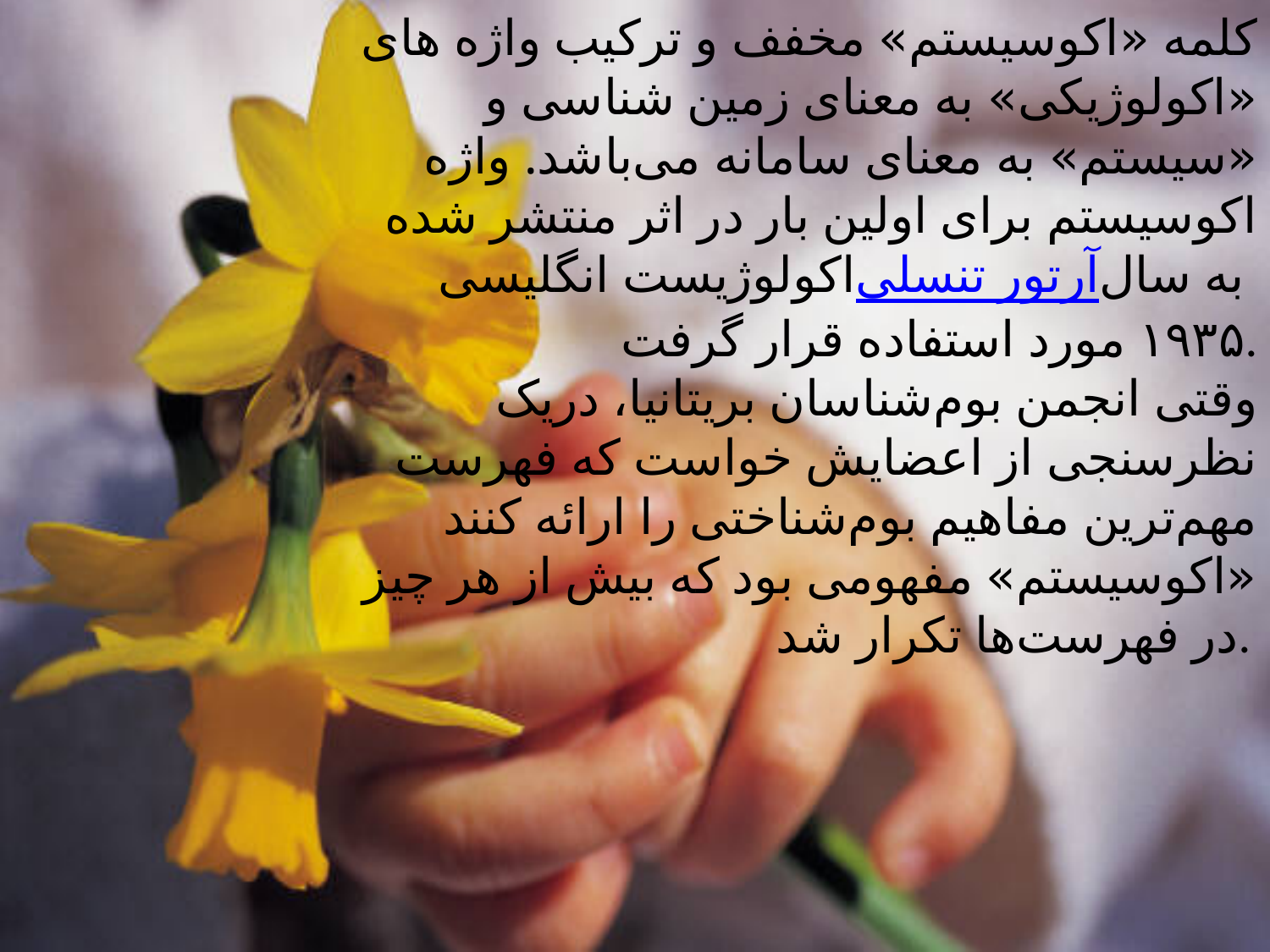

کلمه «اکوسیستم» مخفف و ترکیب واژه های «اکولوژیکی» به معنای زمین شناسی و «سیستم» به معنای سامانه می‌باشد. واژه اکوسیستم برای اولین بار در اثر منتشر شده اکولوژیست انگلیسی آرتور تنسلی به سال ۱۹۳۵ مورد استفاده قرار گرفت.
وقتی انجمن بوم‌شناسان بریتانیا، دریک نظرسنجی از اعضایش خواست که فهرست مهم‌ترین مفاهیم بوم‌شناختی را ارائه کنند «اکوسیستم» مفهومی بود که بیش از هر چیز در فهرست‌ها تکرار شد.